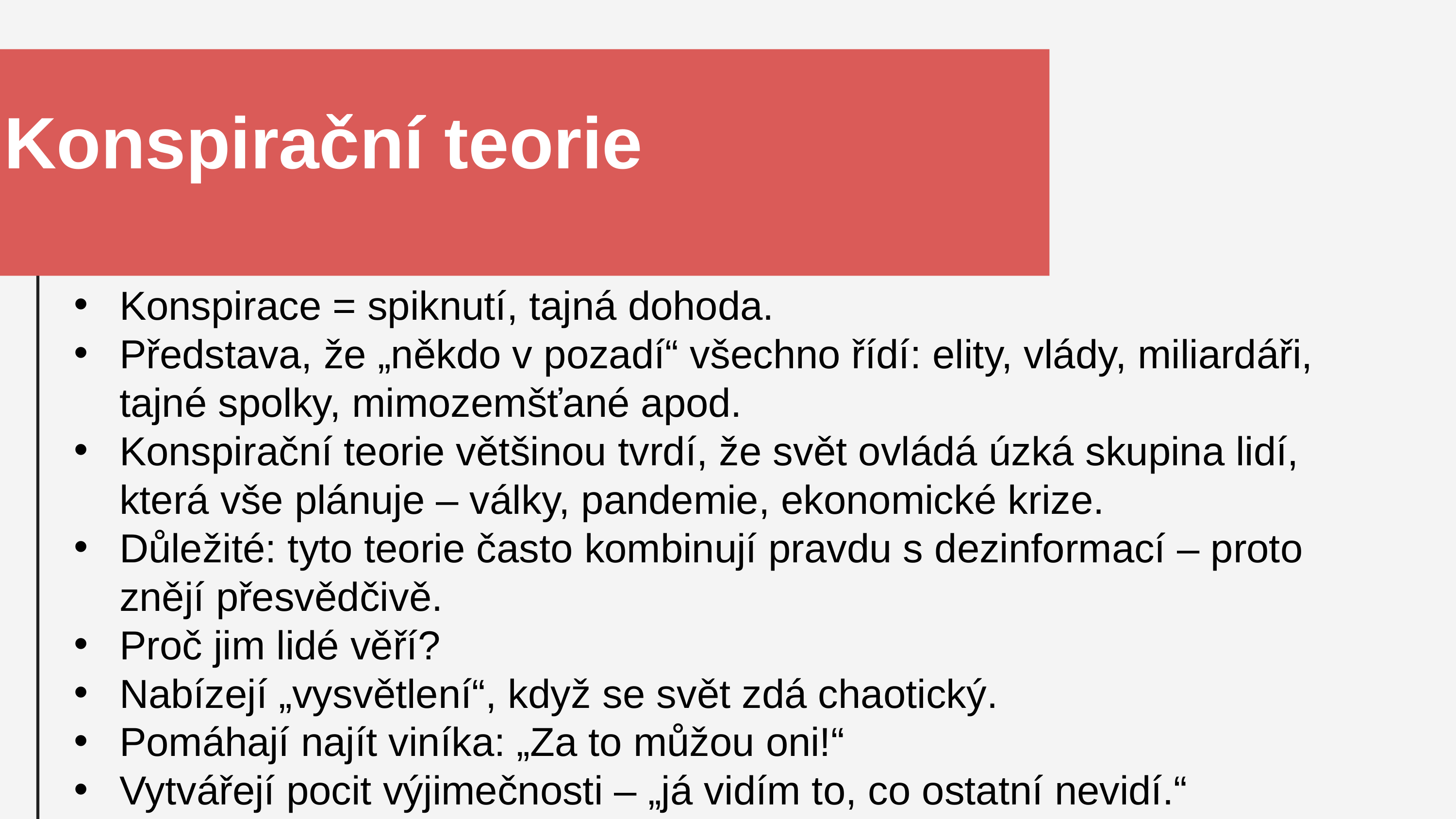

Konspirační teorie

Konspirace = spiknutí, tajná dohoda.
Představa, že „někdo v pozadí“ všechno řídí: elity, vlády, miliardáři, tajné spolky, mimozemšťané apod.
Konspirační teorie většinou tvrdí, že svět ovládá úzká skupina lidí, která vše plánuje – války, pandemie, ekonomické krize.
Důležité: tyto teorie často kombinují pravdu s dezinformací – proto znějí přesvědčivě.
Proč jim lidé věří?
Nabízejí „vysvětlení“, když se svět zdá chaotický.
Pomáhají najít viníka: „Za to můžou oni!“
Vytvářejí pocit výjimečnosti – „já vidím to, co ostatní nevidí.“